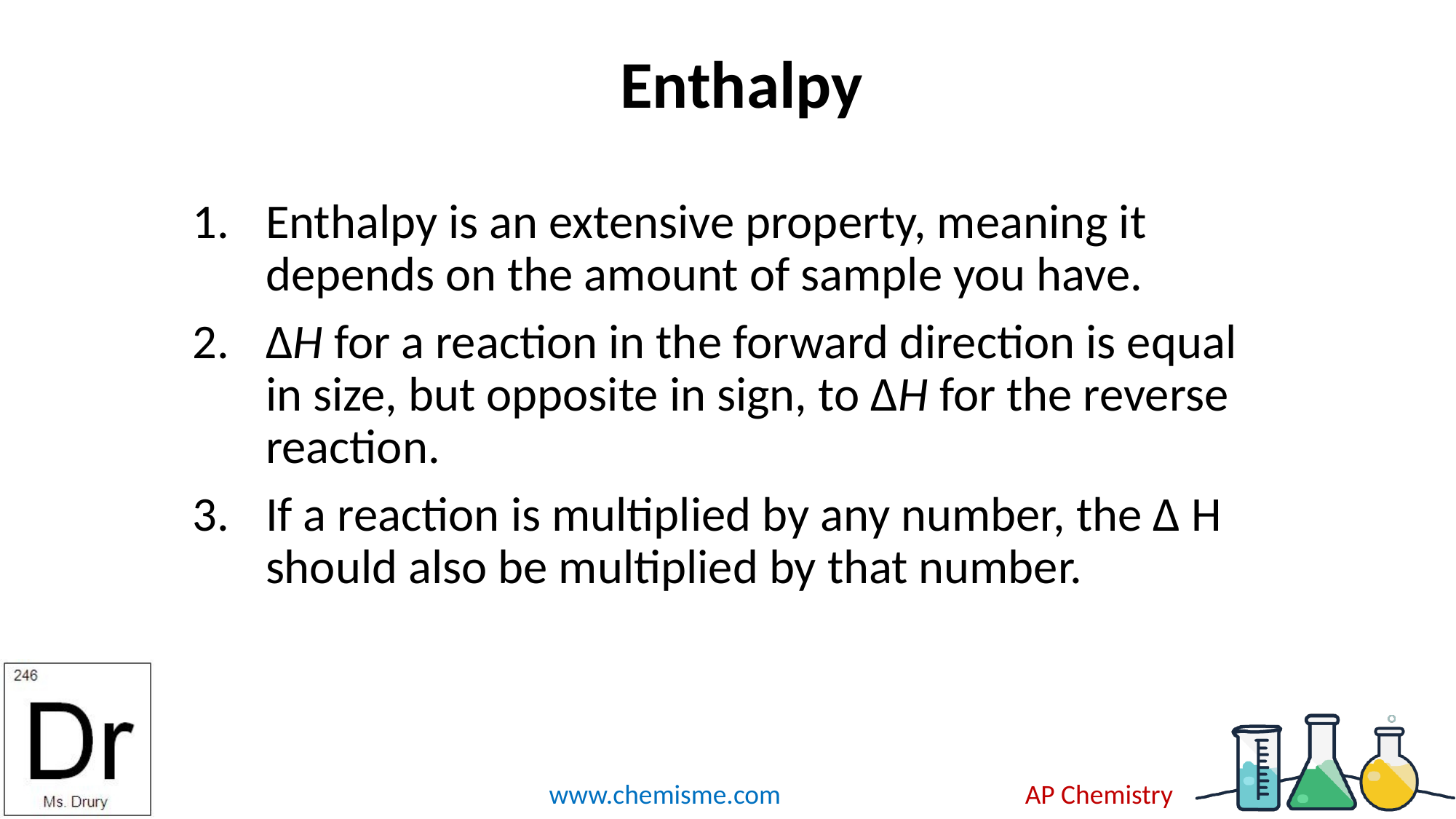

# Enthalpy
Enthalpy is an extensive property, meaning it depends on the amount of sample you have.
ΔH for a reaction in the forward direction is equal in size, but opposite in sign, to ΔH for the reverse reaction.
If a reaction is multiplied by any number, the Δ H should also be multiplied by that number.